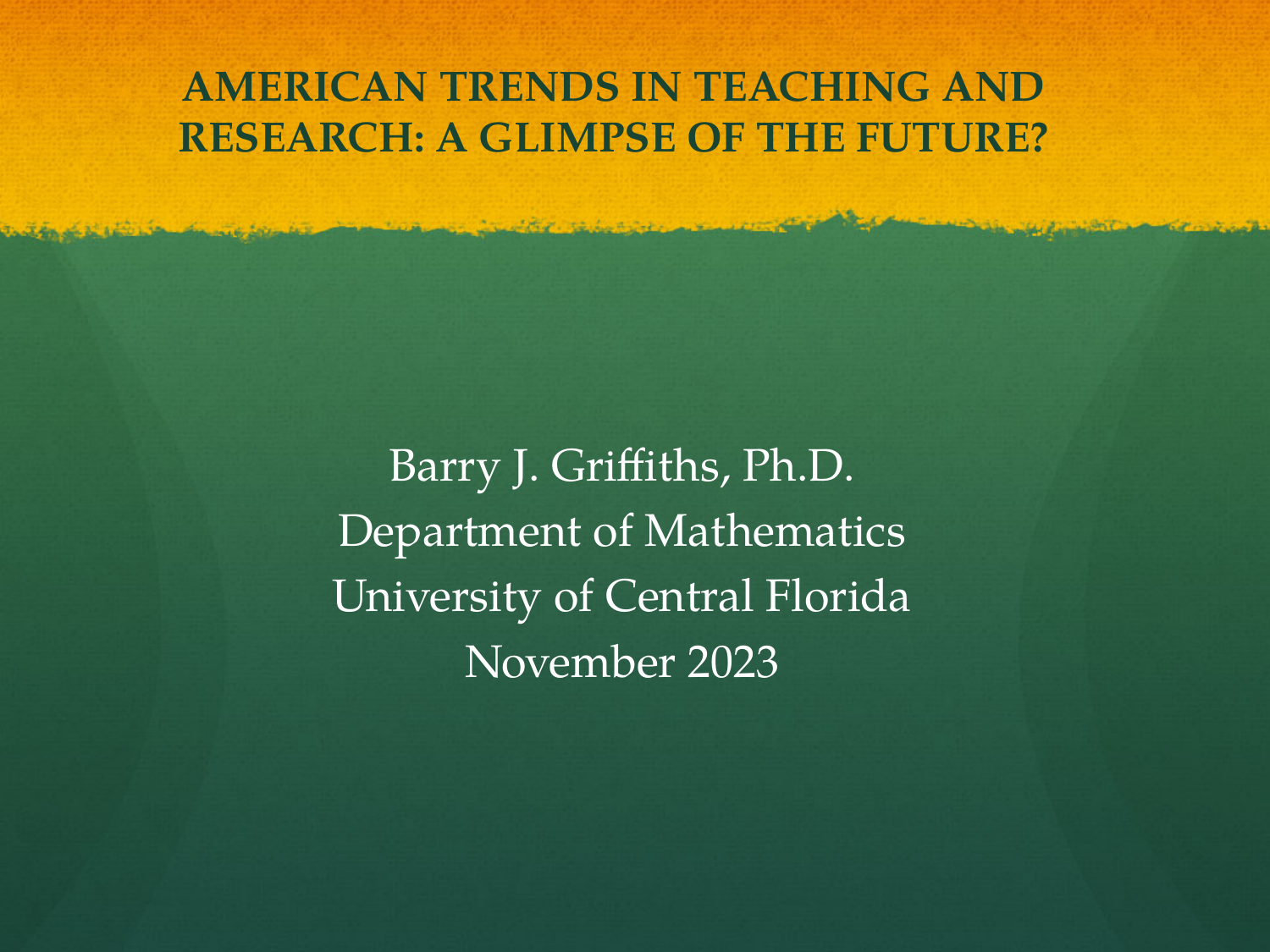

# AMERICAN TRENDS IN TEACHING AND RESEARCH: A GLIMPSE OF THE FUTURE?

Barry J. Griffiths, Ph.D.
Department of Mathematics
University of Central Florida
November 2023